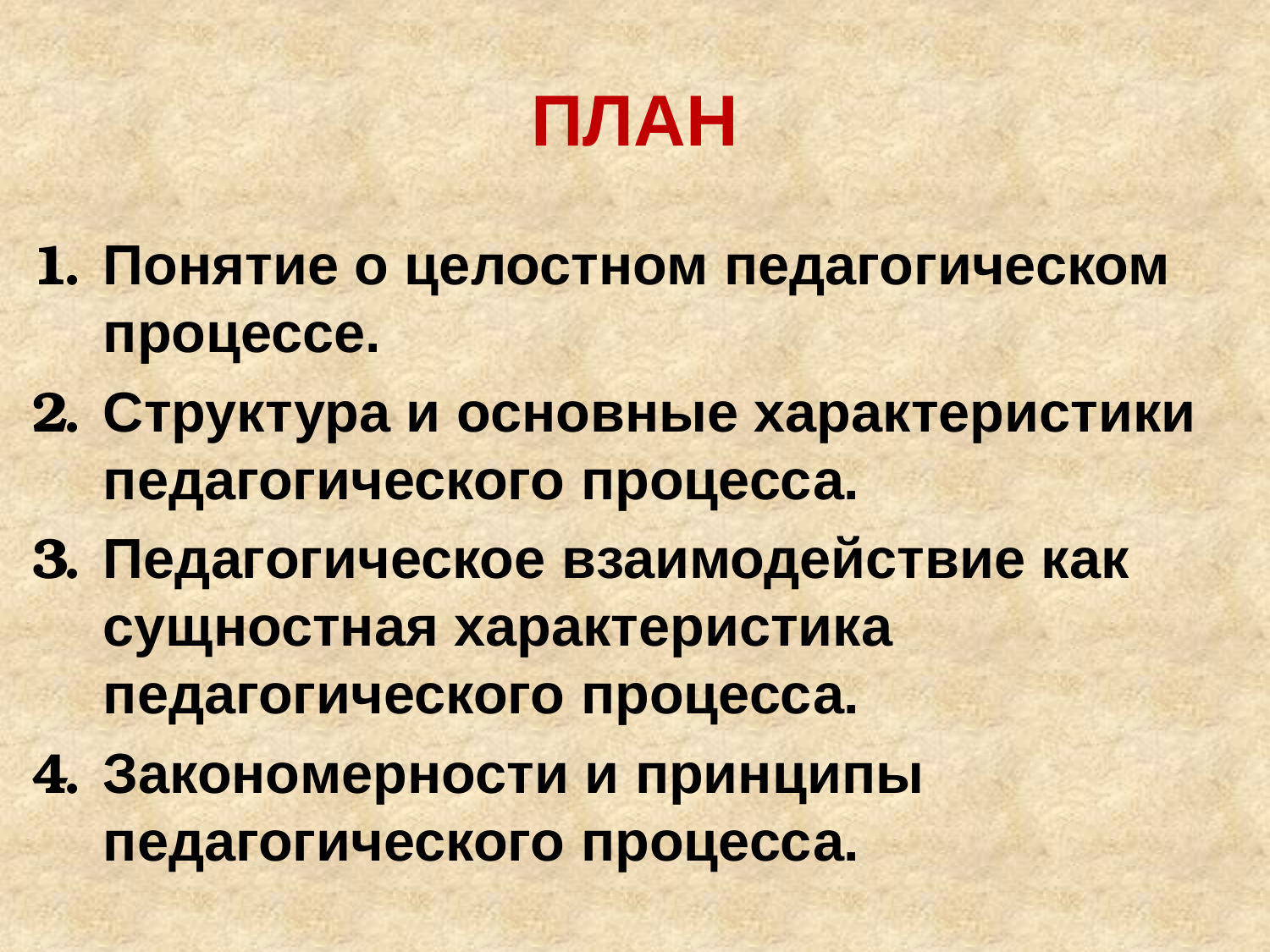

# ПЛАН
Понятие о целостном педагогическом процессе.
Структура и основные характеристики педагогического процесса.
Педагогическое взаимодействие как сущностная характеристика педагогического процесса.
Закономерности и принципы педагогического процесса.